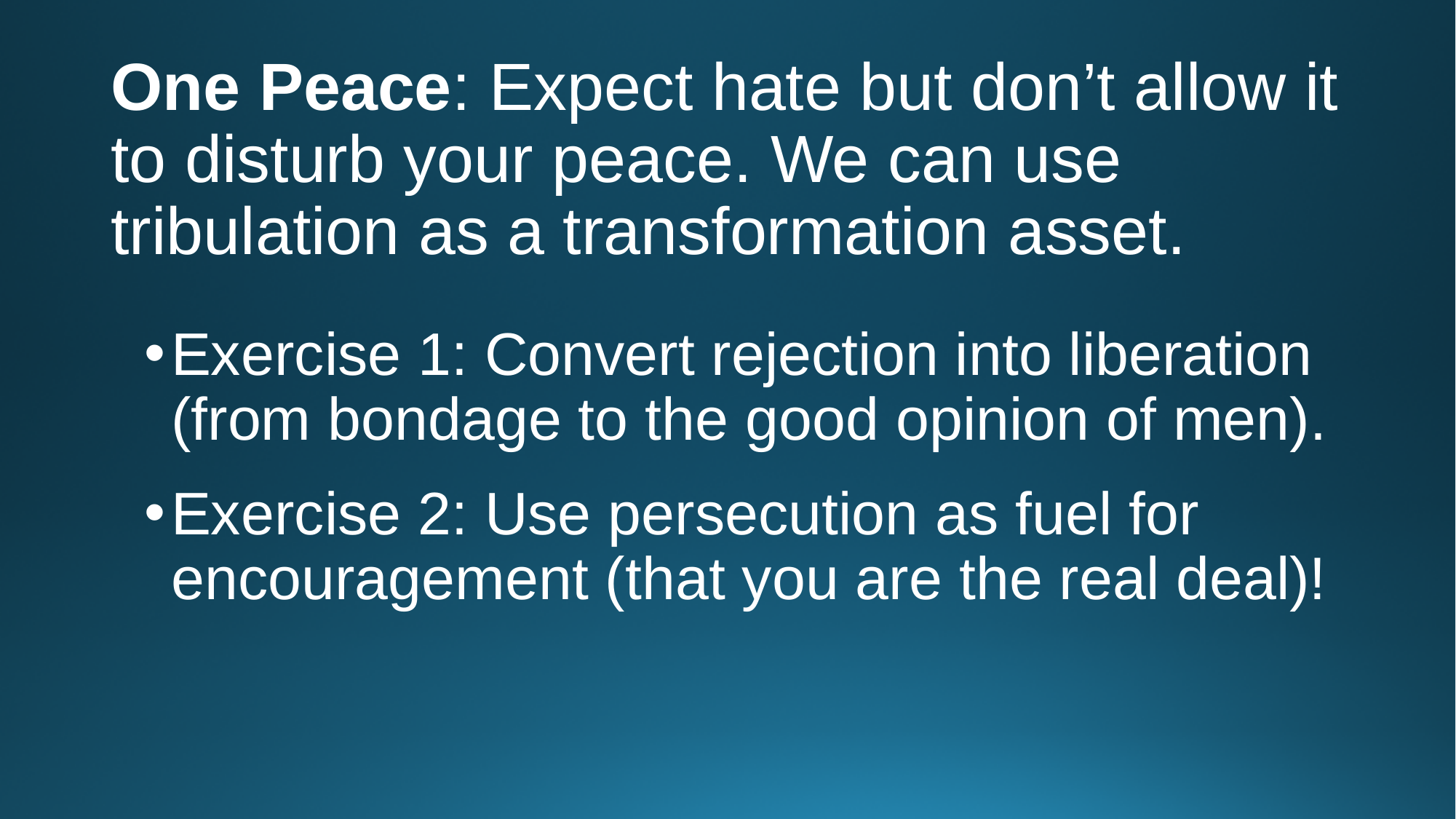

# One Peace: Expect hate but don’t allow it to disturb your peace. We can use tribulation as a transformation asset.
Exercise 1: Convert rejection into liberation (from bondage to the good opinion of men).
Exercise 2: Use persecution as fuel for encouragement (that you are the real deal)!